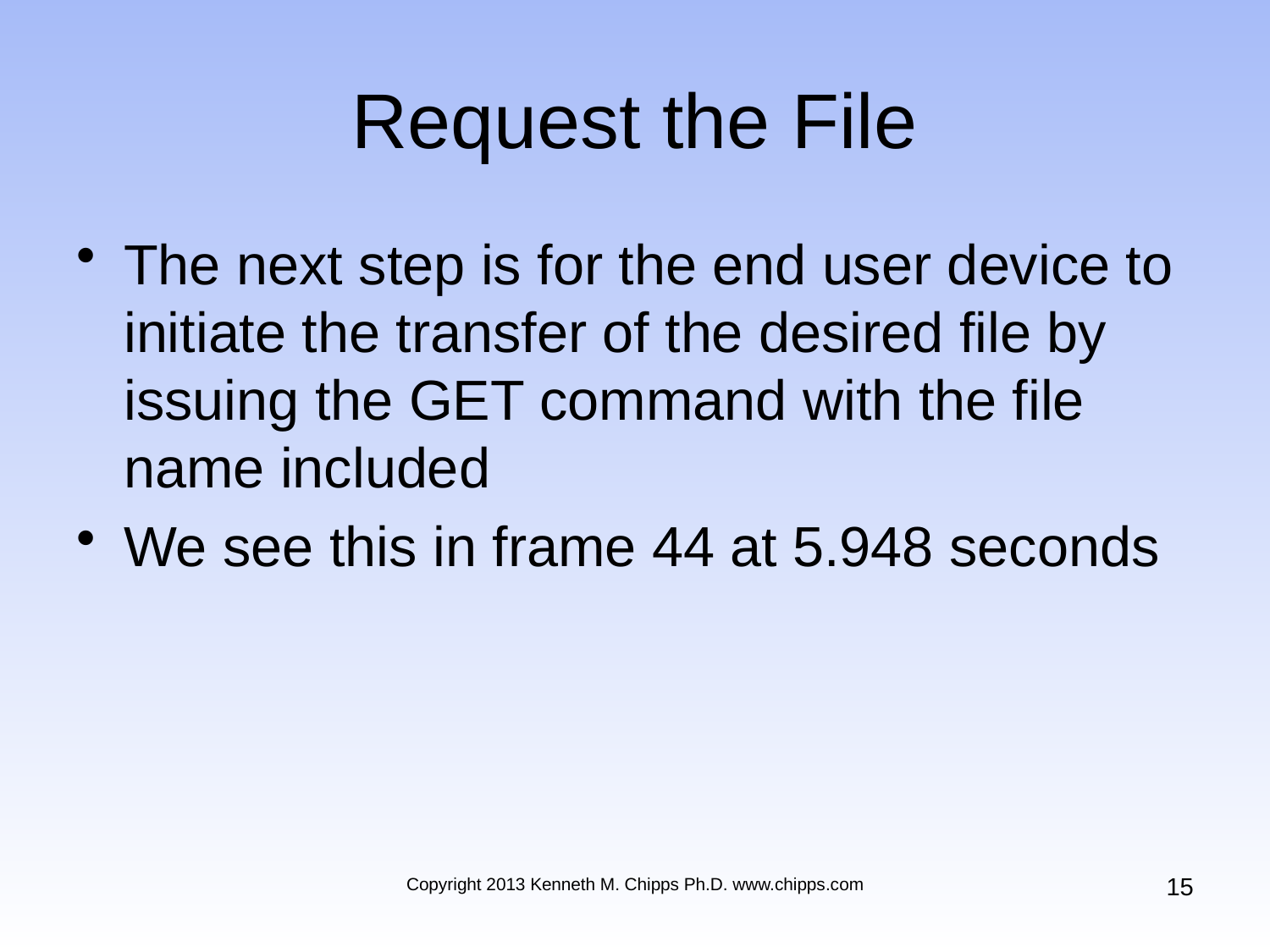

# Request the File
The next step is for the end user device to initiate the transfer of the desired file by issuing the GET command with the file name included
We see this in frame 44 at 5.948 seconds
15
Copyright 2013 Kenneth M. Chipps Ph.D. www.chipps.com